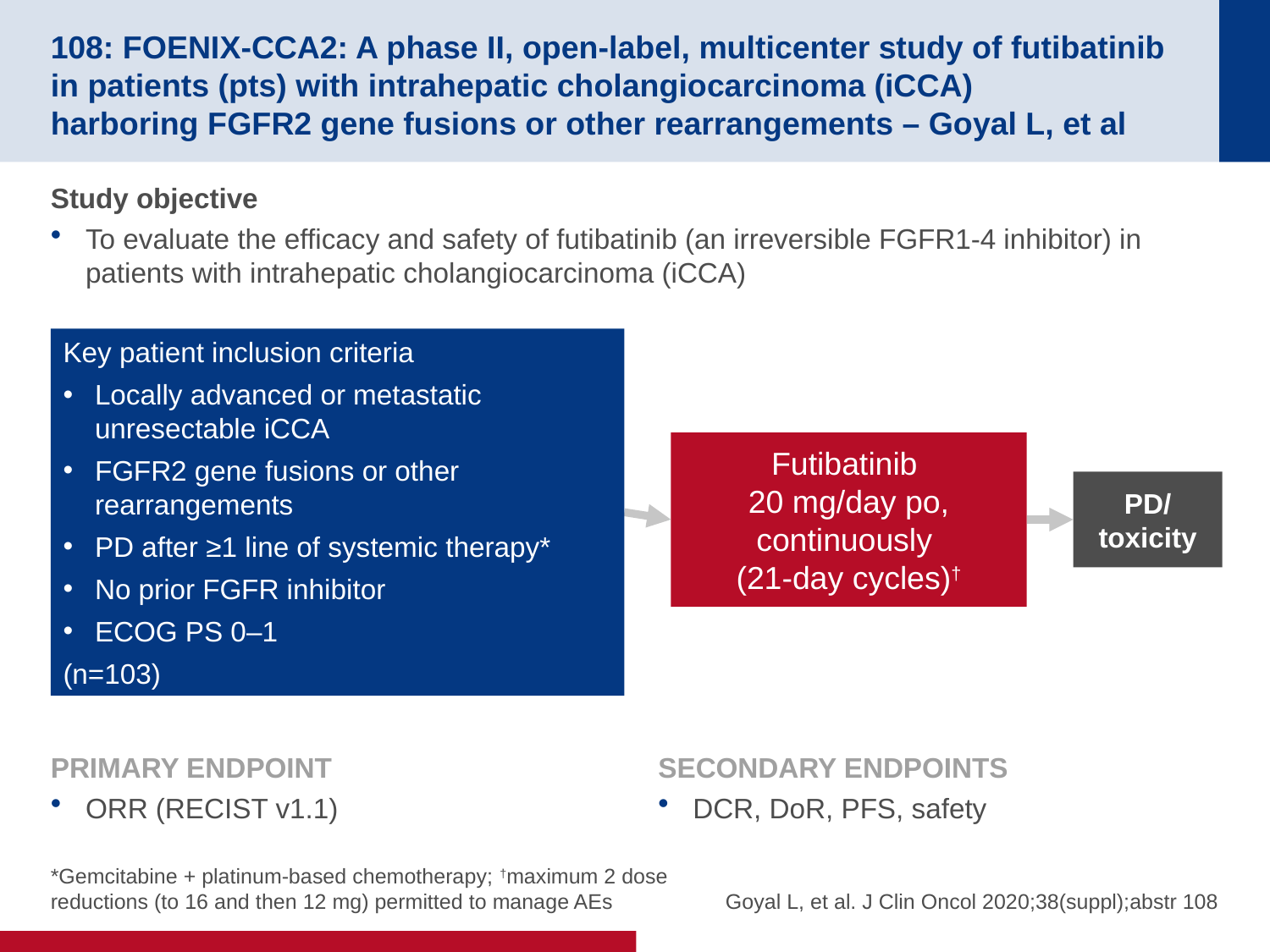

# 108: FOENIX-CCA2: A phase II, open-label, multicenter study of futibatinib in patients (pts) with intrahepatic cholangiocarcinoma (iCCA) harboring FGFR2 gene fusions or other rearrangements – Goyal L, et al
Study objective
To evaluate the efficacy and safety of futibatinib (an irreversible FGFR1-4 inhibitor) in patients with intrahepatic cholangiocarcinoma (iCCA)
Key patient inclusion criteria
Locally advanced or metastatic unresectable iCCA
FGFR2 gene fusions or other rearrangements
PD after ≥1 line of systemic therapy*
No prior FGFR inhibitor
ECOG PS 0–1
(n=103)
Futibatinib
20 mg/day po, continuously
(21-day cycles)†
PD/
toxicity
PRIMARY ENDPOINT
ORR (RECIST v1.1)

SECONDARY ENDPOINTS
DCR, DoR, PFS, safety
*Gemcitabine + platinum-based chemotherapy; †maximum 2 dose reductions (to 16 and then 12 mg) permitted to manage AEs
Goyal L, et al. J Clin Oncol 2020;38(suppl);abstr 108